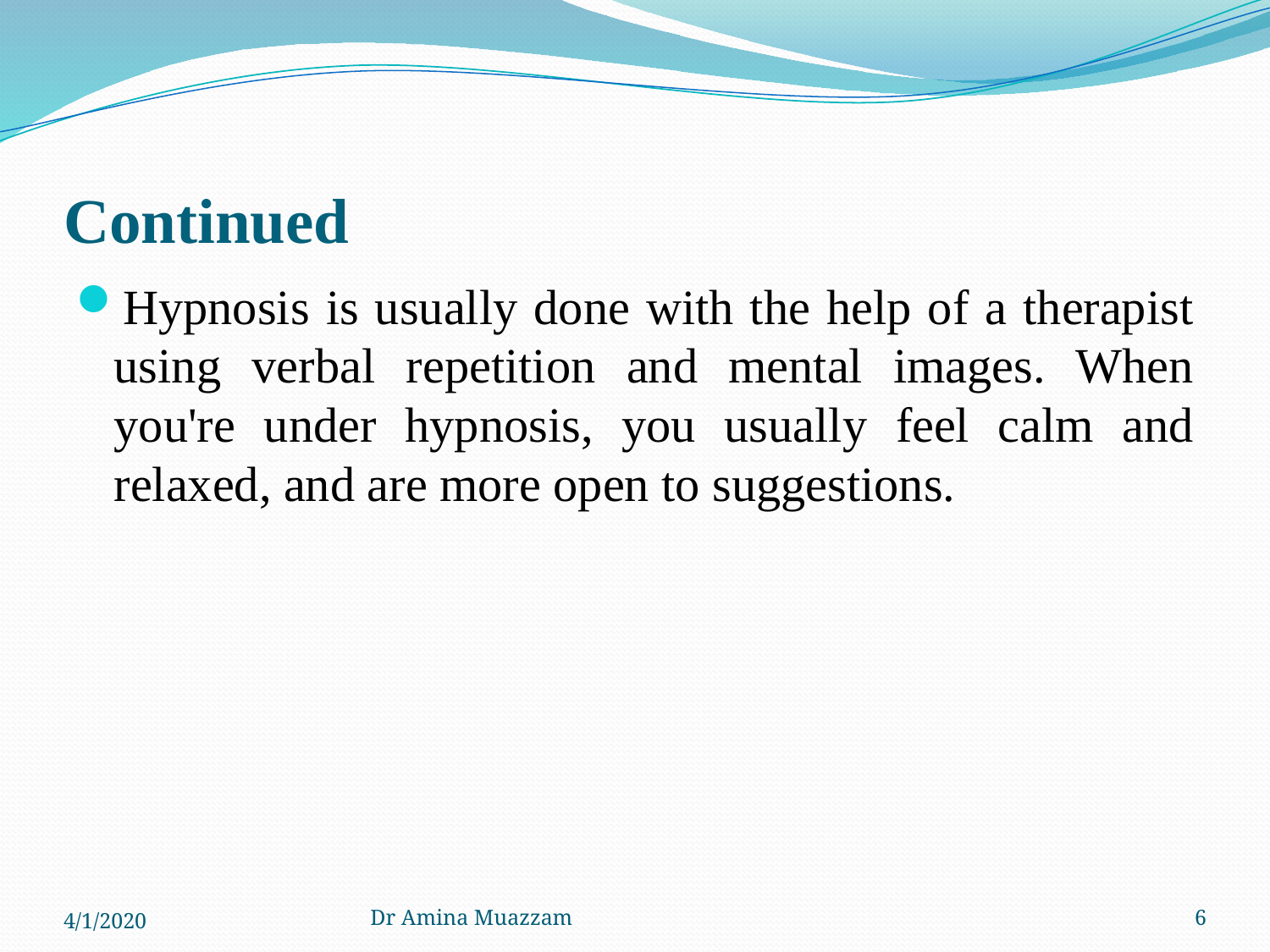

# Continued
Hypnosis is usually done with the help of a therapist using verbal repetition and mental images. When you're under hypnosis, you usually feel calm and relaxed, and are more open to suggestions.
4/1/2020
Dr Amina Muazzam
6